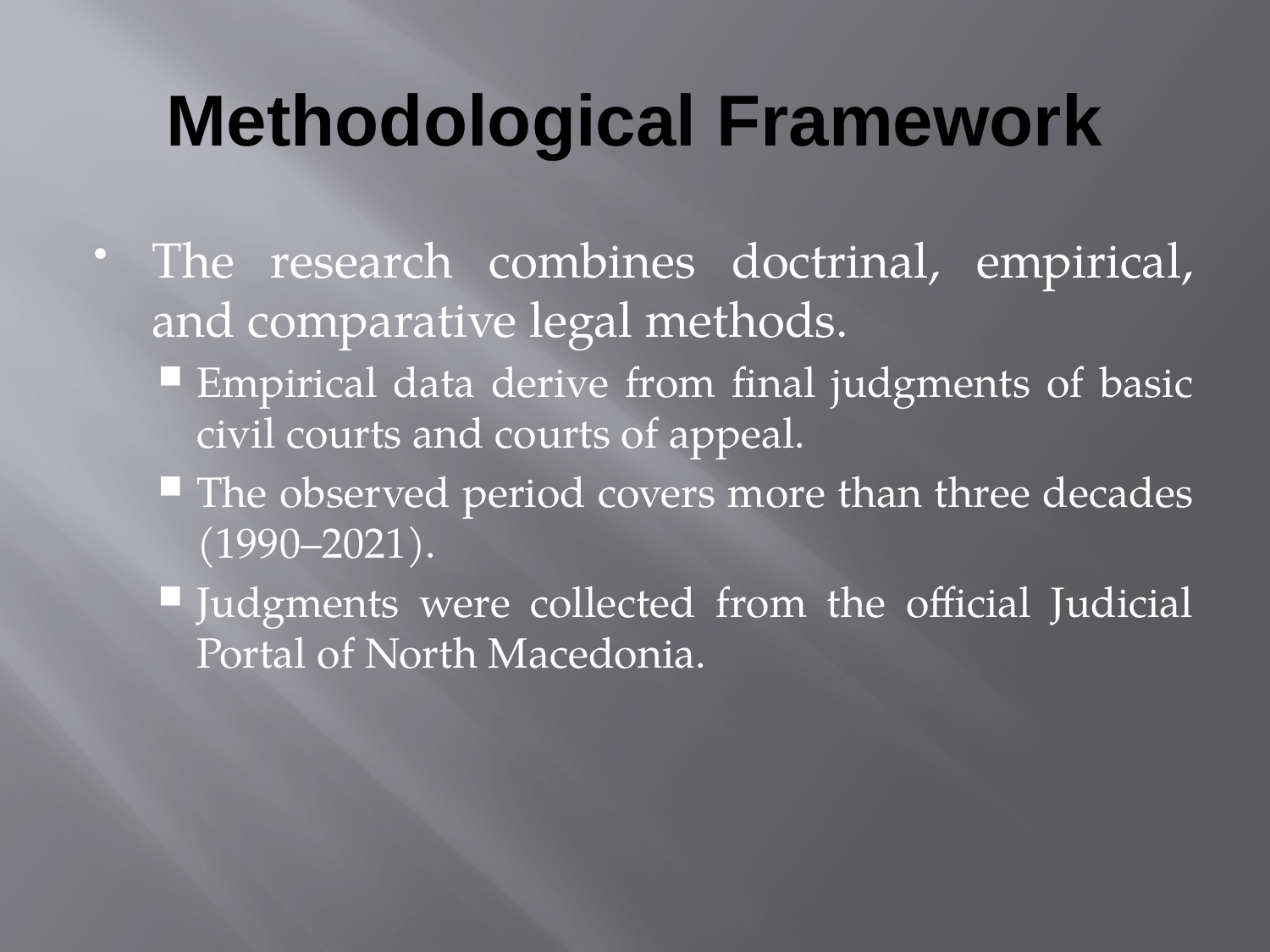

# Methodological Framework
The research combines doctrinal, empirical, and comparative legal methods.
Empirical data derive from final judgments of basic civil courts and courts of appeal.
The observed period covers more than three decades (1990–2021).
Judgments were collected from the official Judicial Portal of North Macedonia.